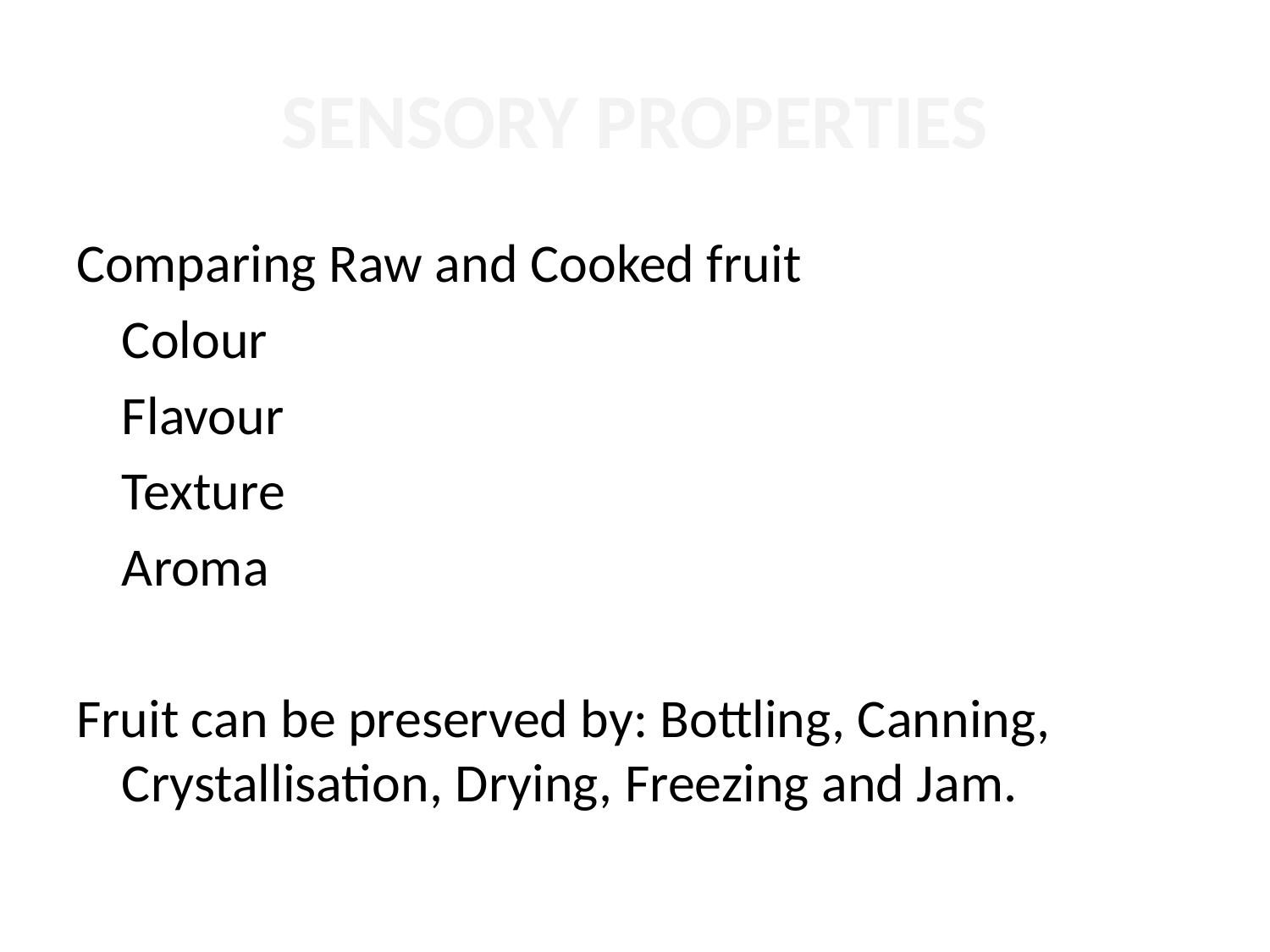

# SENSORY PROPERTIES
Comparing Raw and Cooked fruit
		Colour
		Flavour
		Texture
		Aroma

Fruit can be preserved by: Bottling, Canning, Crystallisation, Drying, Freezing and Jam.